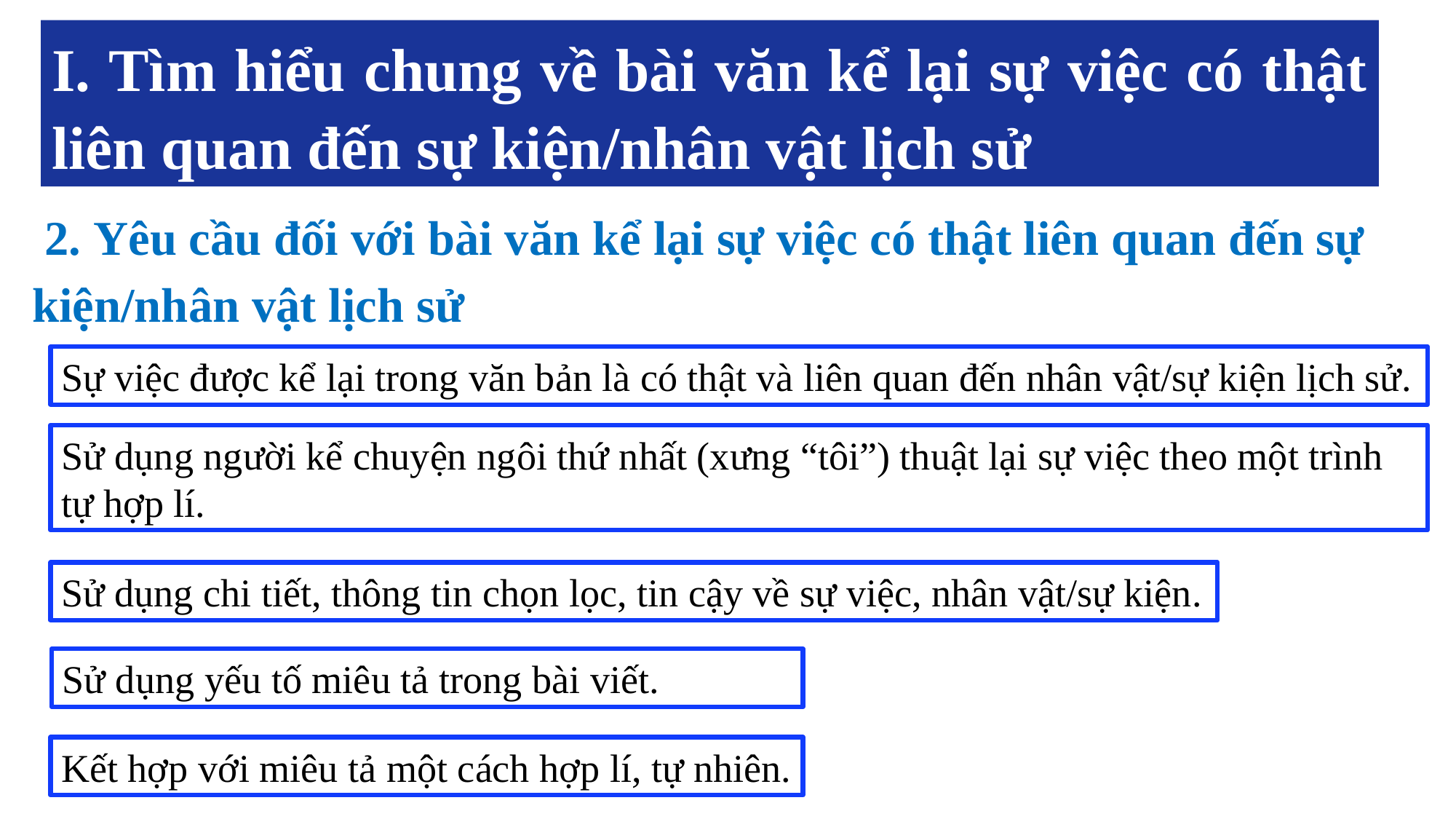

I. Tìm hiểu chung về bài văn kể lại sự việc có thật liên quan đến sự kiện/nhân vật lịch sử
1.  Kiến thức về kiểu bài
 2. Yêu cầu đối với bài văn kể lại sự việc có thật liên quan đến sự kiện/nhân vật lịch sử
Sự việc được kể lại trong văn bản là có thật và liên quan đến nhân vật/sự kiện lịch sử.
Sử dụng người kể chuyện ngôi thứ nhất (xưng “tôi”) thuật lại sự việc theo một trình tự hợp lí.
Sử dụng chi tiết, thông tin chọn lọc, tin cậy về sự việc, nhân vật/sự kiện.
Sử dụng yếu tố miêu tả trong bài viết.
Kết hợp với miêu tả một cách hợp lí, tự nhiên.